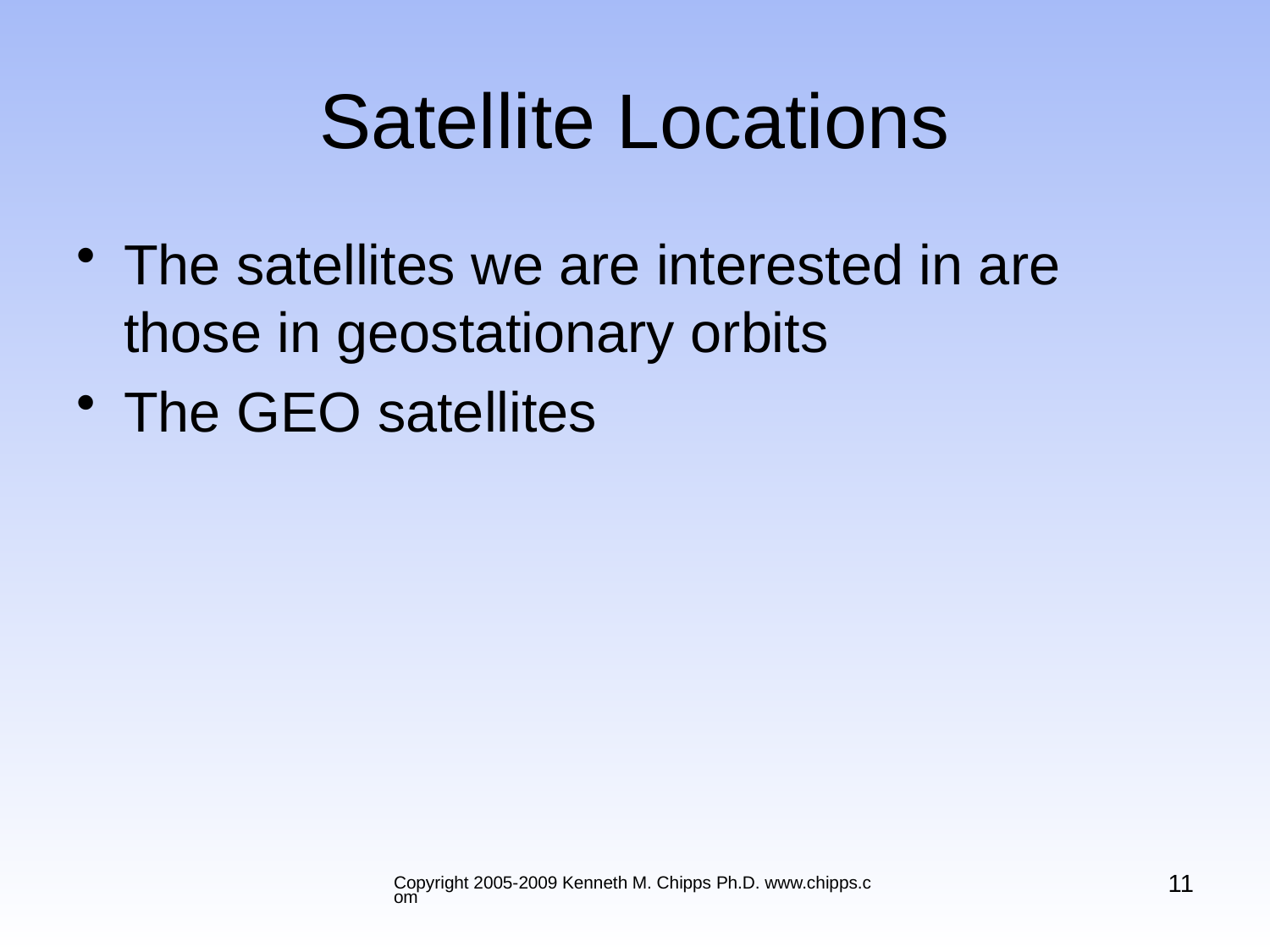

# Satellite Locations
The satellites we are interested in are those in geostationary orbits
The GEO satellites
11
Copyright 2005-2009 Kenneth M. Chipps Ph.D. www.chipps.com